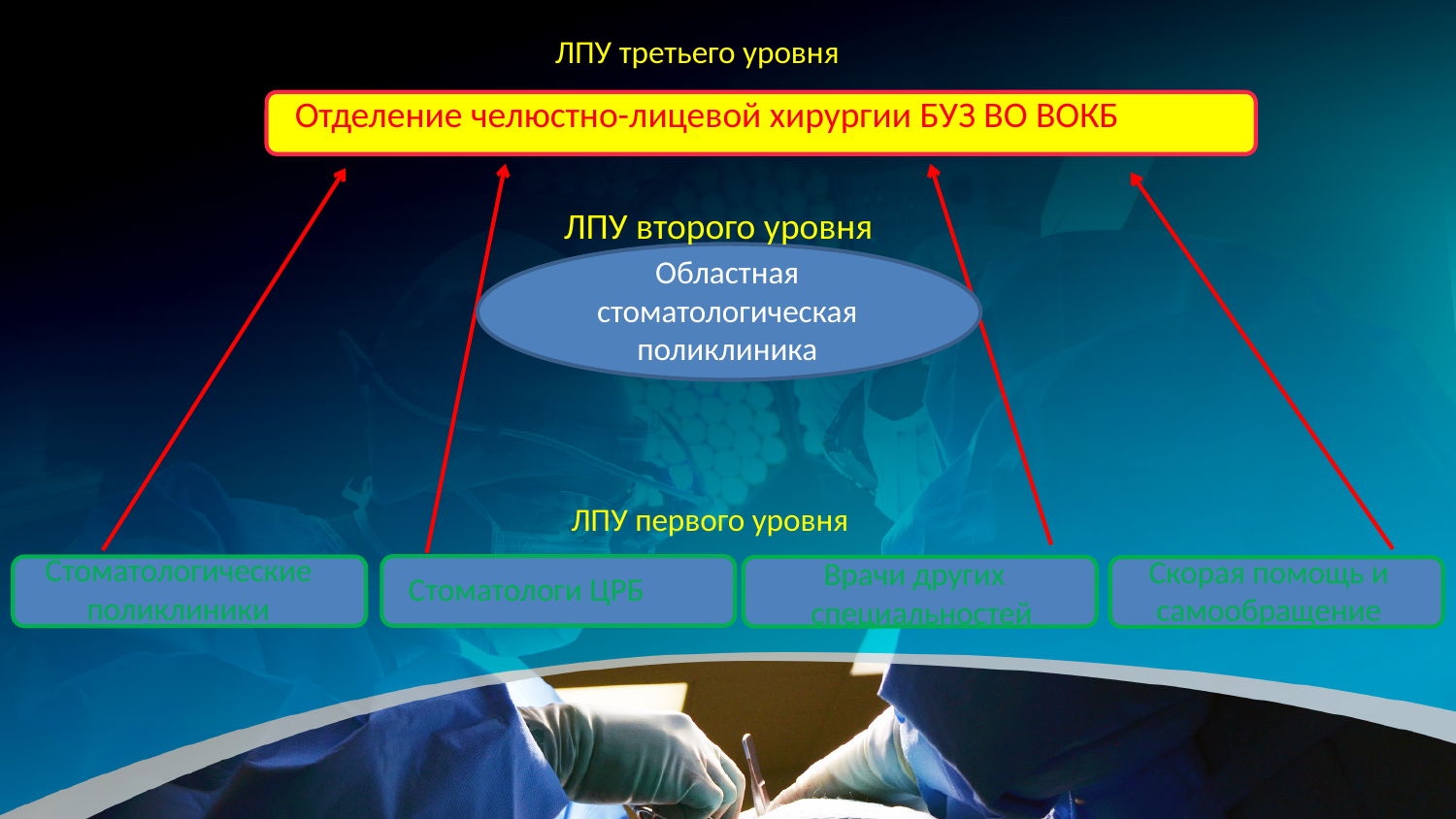

ЛПУ третьего уровня
Отделение челюстно-лицевой хирургии БУЗ ВО ВОКБ

ЛПУ второго уровня

Областная стоматологическая поликлиника

ЛПУ первого уровня
Стоматологические поликлиники
Скорая помощь и самообращение
Врачи других
специальностей

Стоматологи ЦРБ